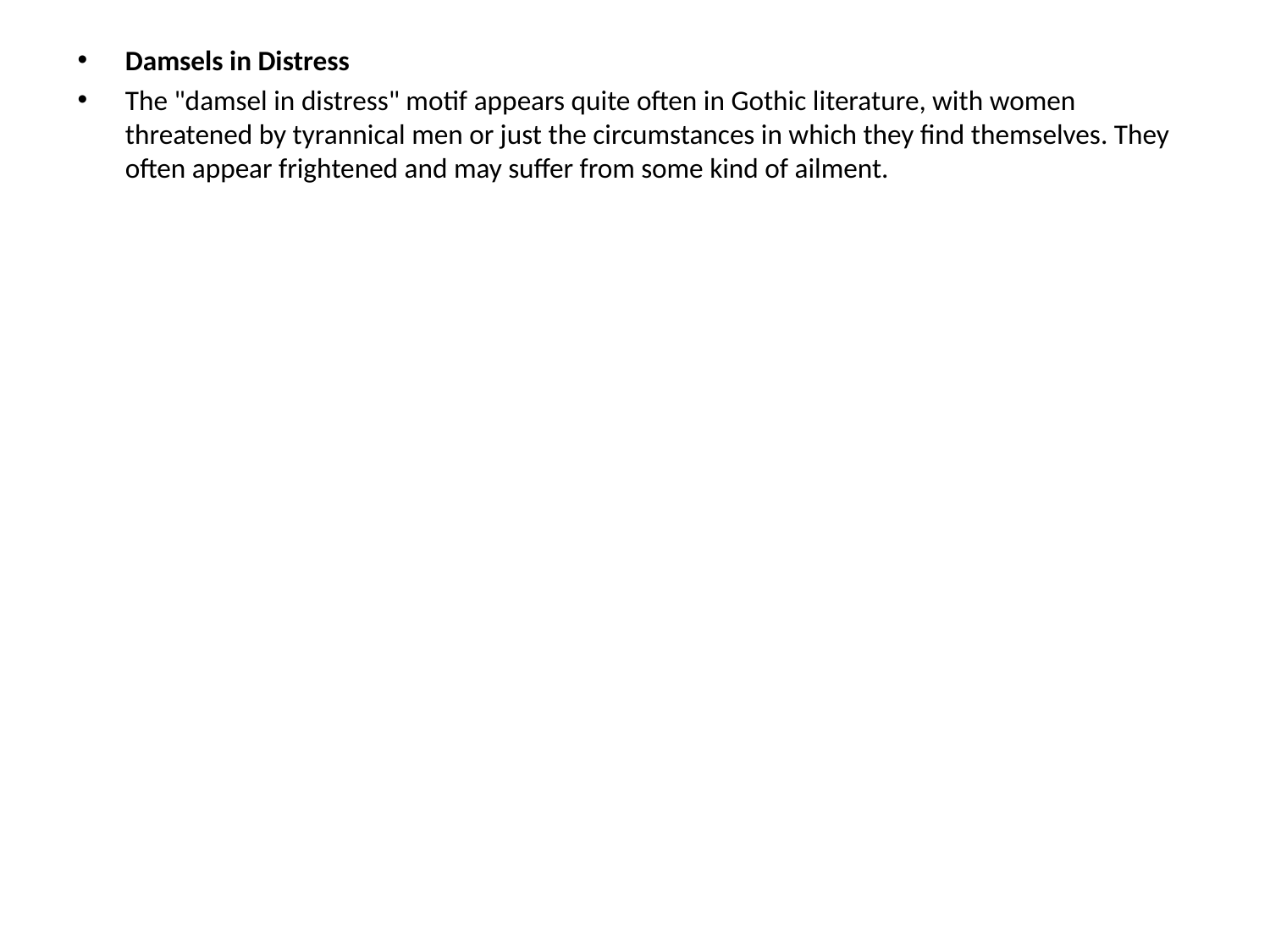

Damsels in Distress
The "damsel in distress" motif appears quite often in Gothic literature, with women threatened by tyrannical men or just the circumstances in which they find themselves. They often appear frightened and may suffer from some kind of ailment.

#